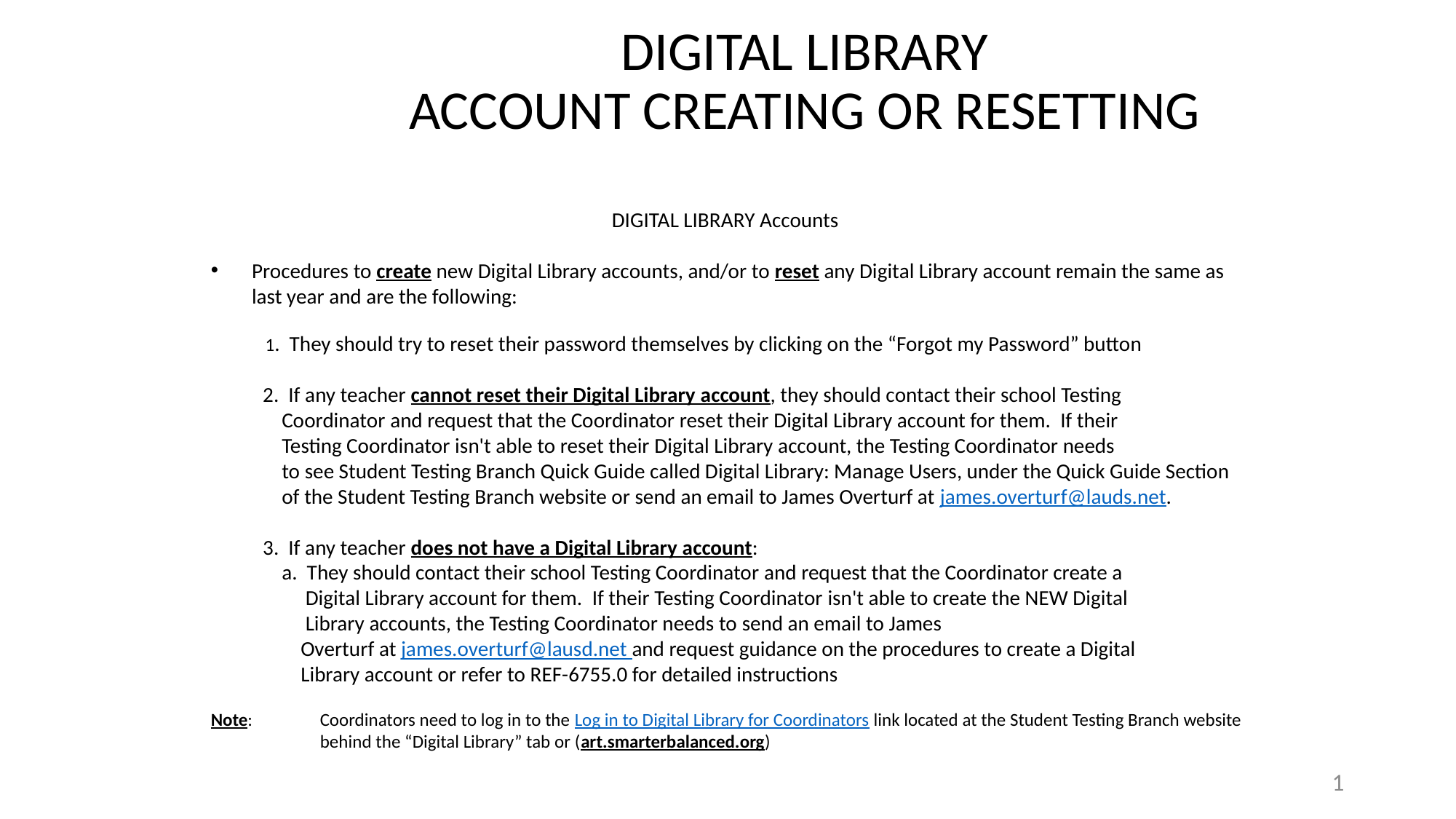

# DIGITAL LIBRARY ACCOUNT CREATING OR RESETTING
DIGITAL LIBRARY Accounts

Procedures to create new Digital Library accounts, and/or to reset any Digital Library account remain the same as last year and are the following:

             1.  They should try to reset their password themselves by clicking on the “Forgot my Password” button

           2.  If any teacher cannot reset their Digital Library account, they should contact their school Testing
               Coordinator and request that the Coordinator reset their Digital Library account for them.  If their
               Testing Coordinator isn't able to reset their Digital Library account, the Testing Coordinator needs
               to see Student Testing Branch Quick Guide called Digital Library: Manage Users, under the Quick Guide Section
               of the Student Testing Branch website or send an email to James Overturf at james.overturf@lauds.net.

           3.  If any teacher does not have a Digital Library account:
               a.  They should contact their school Testing Coordinator and request that the Coordinator create a
                    Digital Library account for them.  If their Testing Coordinator isn't able to create the NEW Digital
                    Library accounts, the Testing Coordinator needs to send an email to James
                   Overturf at james.overturf@lausd.net and request guidance on the procedures to create a Digital
                   Library account or refer to REF-6755.0 for detailed instructions

Note:	Coordinators need to log in to the Log in to Digital Library for Coordinators link located at the Student Testing Branch website 	behind the “Digital Library” tab or (art.smarterbalanced.org)

1